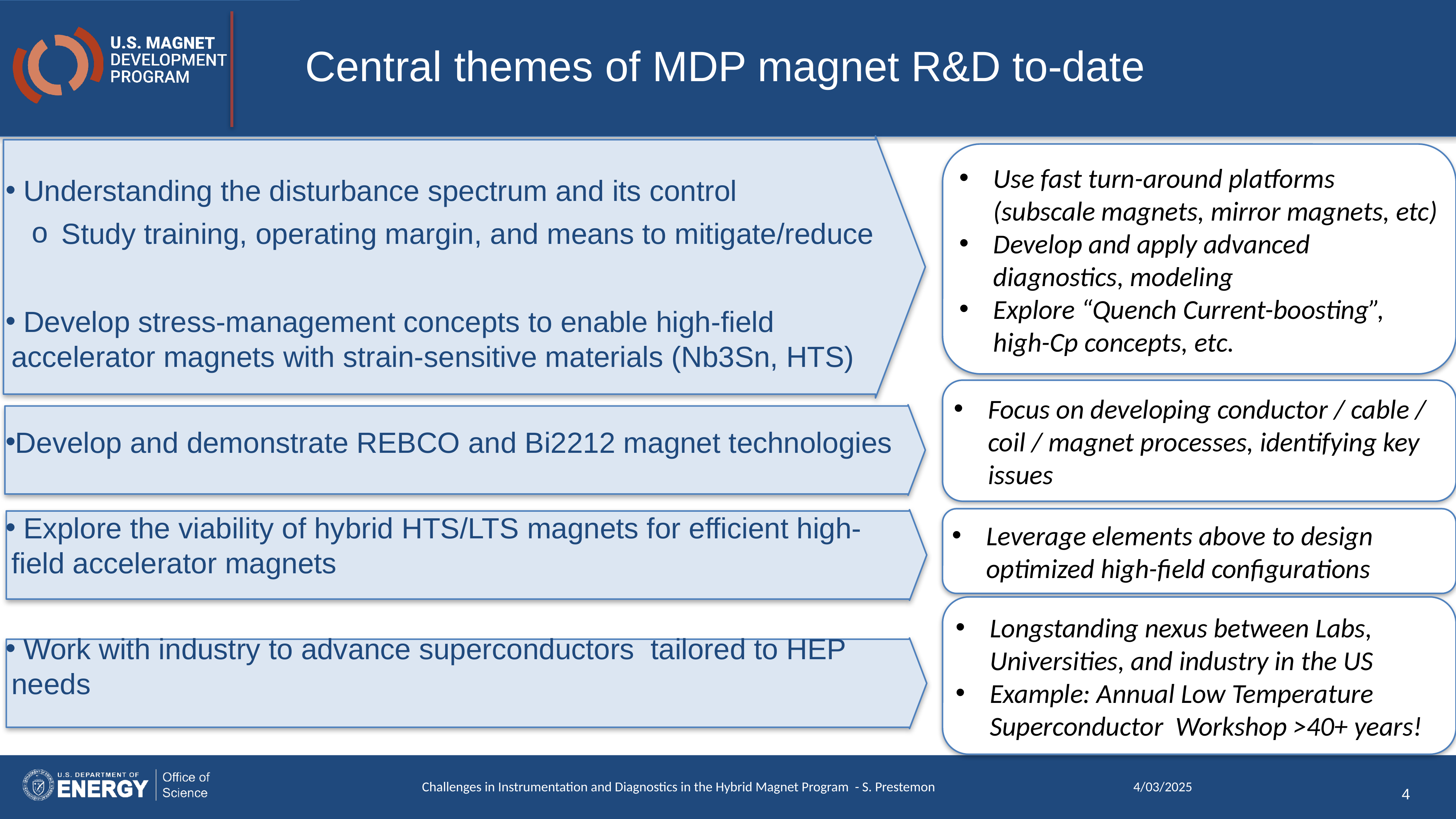

# Central themes of MDP magnet R&D to-date

Use fast turn-around platforms (subscale magnets, mirror magnets, etc)
Develop and apply advanced diagnostics, modeling
Explore “Quench Current-boosting”, high-Cp concepts, etc.
 Understanding the disturbance spectrum and its control
Study training, operating margin, and means to mitigate/reduce

 Develop stress-management concepts to enable high-field accelerator magnets with strain-sensitive materials (Nb3Sn, HTS)

Develop and demonstrate REBCO and Bi2212 magnet technologies

 Explore the viability of hybrid HTS/LTS magnets for efficient high-field accelerator magnets

 Work with industry to advance superconductors  tailored to HEP needs
Focus on developing conductor / cable / coil / magnet processes, identifying key issues

Leverage elements above to design optimized high-field configurations

Longstanding nexus between Labs, Universities, and industry in the US
Example: Annual Low Temperature  Superconductor  Workshop >40+ years!

Challenges in Instrumentation and Diagnostics in the Hybrid Magnet Program  - S. Prestemon
4/03/2025
4